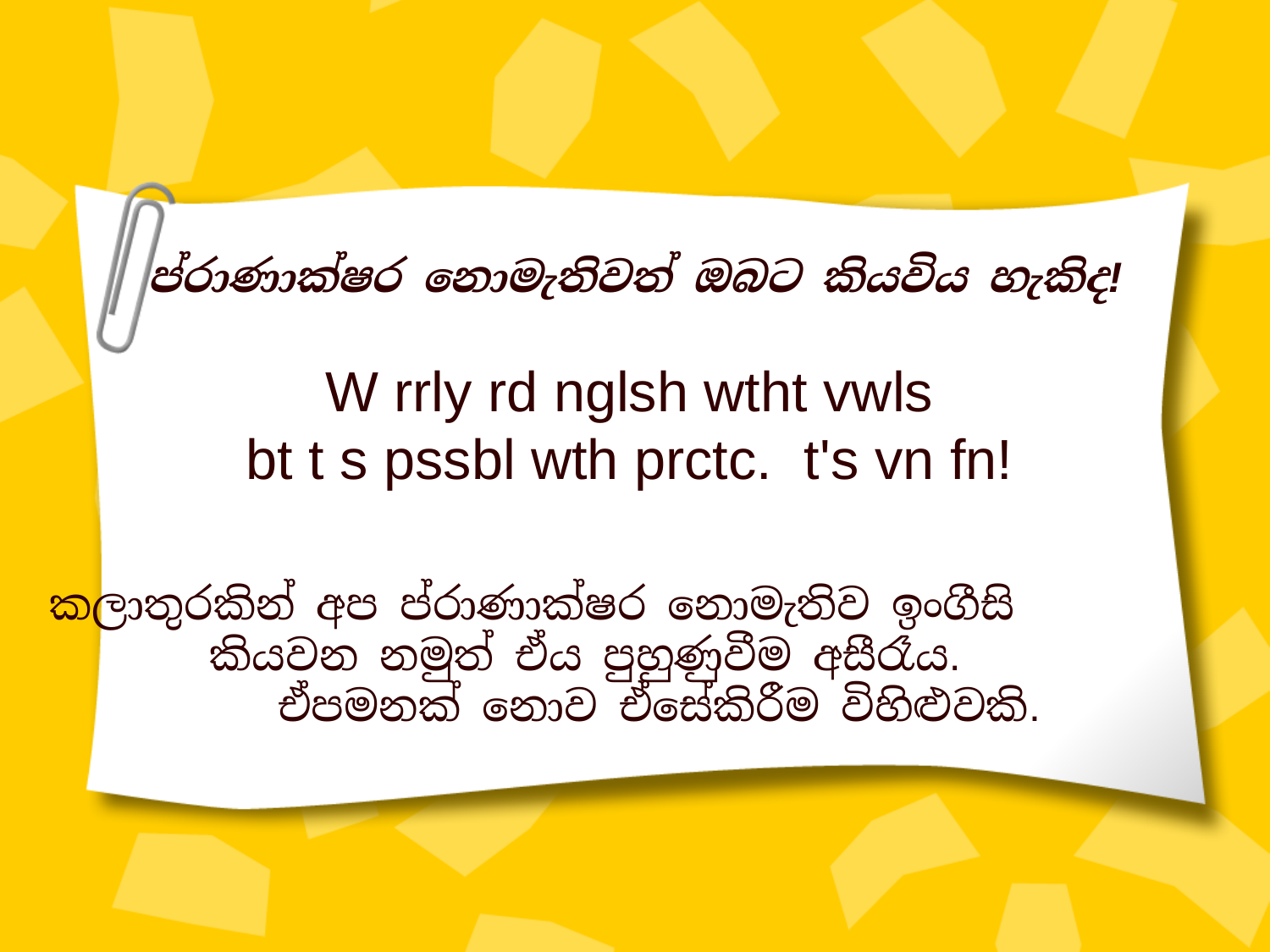

# ප්රාණාක්ෂර නොමැතිවත් ඔබට කියවිය හැකිද!
W rrly rd nglsh wtht vwls
bt t s pssbl wth prctc.  t's vn fn!
කලාතුරකින් අප ප්රාණාක්ෂර නොමැතිව ඉංගීසි                    කියවන නමුත් ඒය පුහුණුවීම අසීරෑය.                          ඒපමනක් නොව ඒසේකිරීම විහිළුවකි.